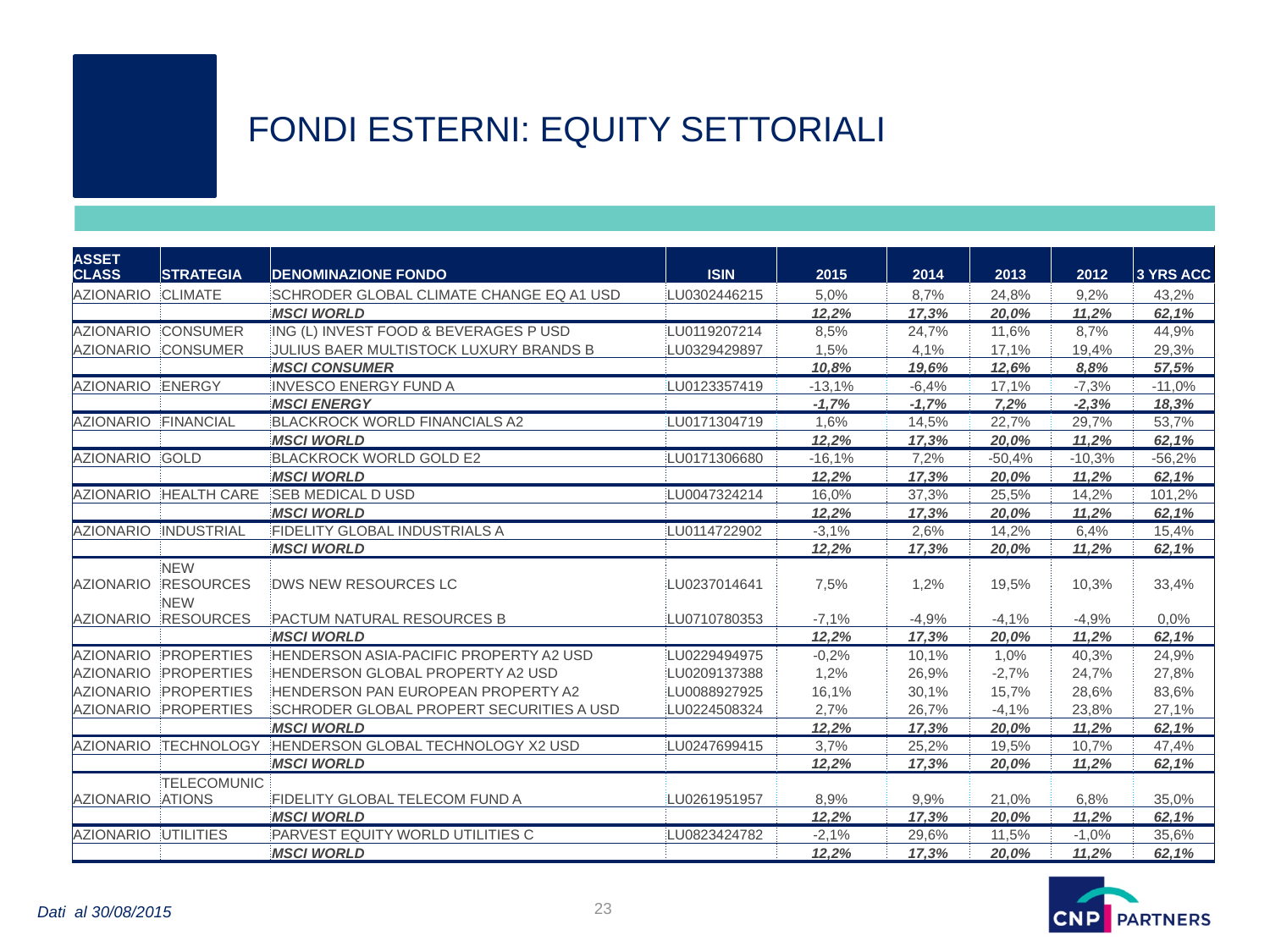

# Fondi esterni: equity settoriali
| ASSET CLASS | STRATEGIA | DENOMINAZIONE FONDO | ISIN | 2015 | 2014 | 2013 | 2012 | 3 YRS ACC |
| --- | --- | --- | --- | --- | --- | --- | --- | --- |
| AZIONARIO | CLIMATE | SCHRODER GLOBAL CLIMATE CHANGE EQ A1 USD | LU0302446215 | 5,0% | 8,7% | 24,8% | 9,2% | 43,2% |
|  |  | MSCI WORLD |  | 12,2% | 17,3% | 20,0% | 11,2% | 62,1% |
| AZIONARIO | CONSUMER | ING (L) INVEST FOOD & BEVERAGES P USD | LU0119207214 | 8,5% | 24,7% | 11,6% | 8,7% | 44,9% |
| AZIONARIO | CONSUMER | JULIUS BAER MULTISTOCK LUXURY BRANDS B | LU0329429897 | 1,5% | 4,1% | 17,1% | 19,4% | 29,3% |
|  |  | MSCI CONSUMER |  | 10,8% | 19,6% | 12,6% | 8,8% | 57,5% |
| AZIONARIO | ENERGY | INVESCO ENERGY FUND A | LU0123357419 | -13,1% | -6,4% | 17,1% | -7,3% | -11,0% |
|  |  | MSCI ENERGY |  | -1,7% | -1,7% | 7,2% | -2,3% | 18,3% |
| AZIONARIO | FINANCIAL | BLACKROCK WORLD FINANCIALS A2 | LU0171304719 | 1,6% | 14,5% | 22,7% | 29,7% | 53,7% |
|  |  | MSCI WORLD |  | 12,2% | 17,3% | 20,0% | 11,2% | 62,1% |
| AZIONARIO | GOLD | BLACKROCK WORLD GOLD E2 | LU0171306680 | -16,1% | 7,2% | -50,4% | -10,3% | -56,2% |
|  |  | MSCI WORLD |  | 12,2% | 17,3% | 20,0% | 11,2% | 62,1% |
| AZIONARIO | HEALTH CARE | SEB MEDICAL D USD | LU0047324214 | 16,0% | 37,3% | 25,5% | 14,2% | 101,2% |
|  |  | MSCI WORLD |  | 12,2% | 17,3% | 20,0% | 11,2% | 62,1% |
| AZIONARIO | INDUSTRIAL | FIDELITY GLOBAL INDUSTRIALS A | LU0114722902 | -3,1% | 2,6% | 14,2% | 6,4% | 15,4% |
|  |  | MSCI WORLD |  | 12,2% | 17,3% | 20,0% | 11,2% | 62,1% |
| AZIONARIO | NEW RESOURCES | DWS NEW RESOURCES LC | LU0237014641 | 7,5% | 1,2% | 19,5% | 10,3% | 33,4% |
| AZIONARIO | NEW RESOURCES | PACTUM NATURAL RESOURCES B | LU0710780353 | -7,1% | -4,9% | -4,1% | -4,9% | 0,0% |
|  |  | MSCI WORLD |  | 12,2% | 17,3% | 20,0% | 11,2% | 62,1% |
| AZIONARIO | PROPERTIES | HENDERSON ASIA-PACIFIC PROPERTY A2 USD | LU0229494975 | -0,2% | 10,1% | 1,0% | 40,3% | 24,9% |
| AZIONARIO | PROPERTIES | HENDERSON GLOBAL PROPERTY A2 USD | LU0209137388 | 1,2% | 26,9% | -2,7% | 24,7% | 27,8% |
| AZIONARIO | PROPERTIES | HENDERSON PAN EUROPEAN PROPERTY A2 | LU0088927925 | 16,1% | 30,1% | 15,7% | 28,6% | 83,6% |
| AZIONARIO | PROPERTIES | SCHRODER GLOBAL PROPERT SECURITIES A USD | LU0224508324 | 2,7% | 26,7% | -4,1% | 23,8% | 27,1% |
|  |  | MSCI WORLD |  | 12,2% | 17,3% | 20,0% | 11,2% | 62,1% |
| AZIONARIO | TECHNOLOGY | HENDERSON GLOBAL TECHNOLOGY X2 USD | LU0247699415 | 3,7% | 25,2% | 19,5% | 10,7% | 47,4% |
|  |  | MSCI WORLD |  | 12,2% | 17,3% | 20,0% | 11,2% | 62,1% |
| AZIONARIO | TELECOMUNICATIONS | FIDELITY GLOBAL TELECOM FUND A | LU0261951957 | 8,9% | 9,9% | 21,0% | 6,8% | 35,0% |
|  |  | MSCI WORLD |  | 12,2% | 17,3% | 20,0% | 11,2% | 62,1% |
| AZIONARIO | UTILITIES | PARVEST EQUITY WORLD UTILITIES C | LU0823424782 | -2,1% | 29,6% | 11,5% | -1,0% | 35,6% |
|  |  | MSCI WORLD |  | 12,2% | 17,3% | 20,0% | 11,2% | 62,1% |
23
Dati  al 30/08/2015